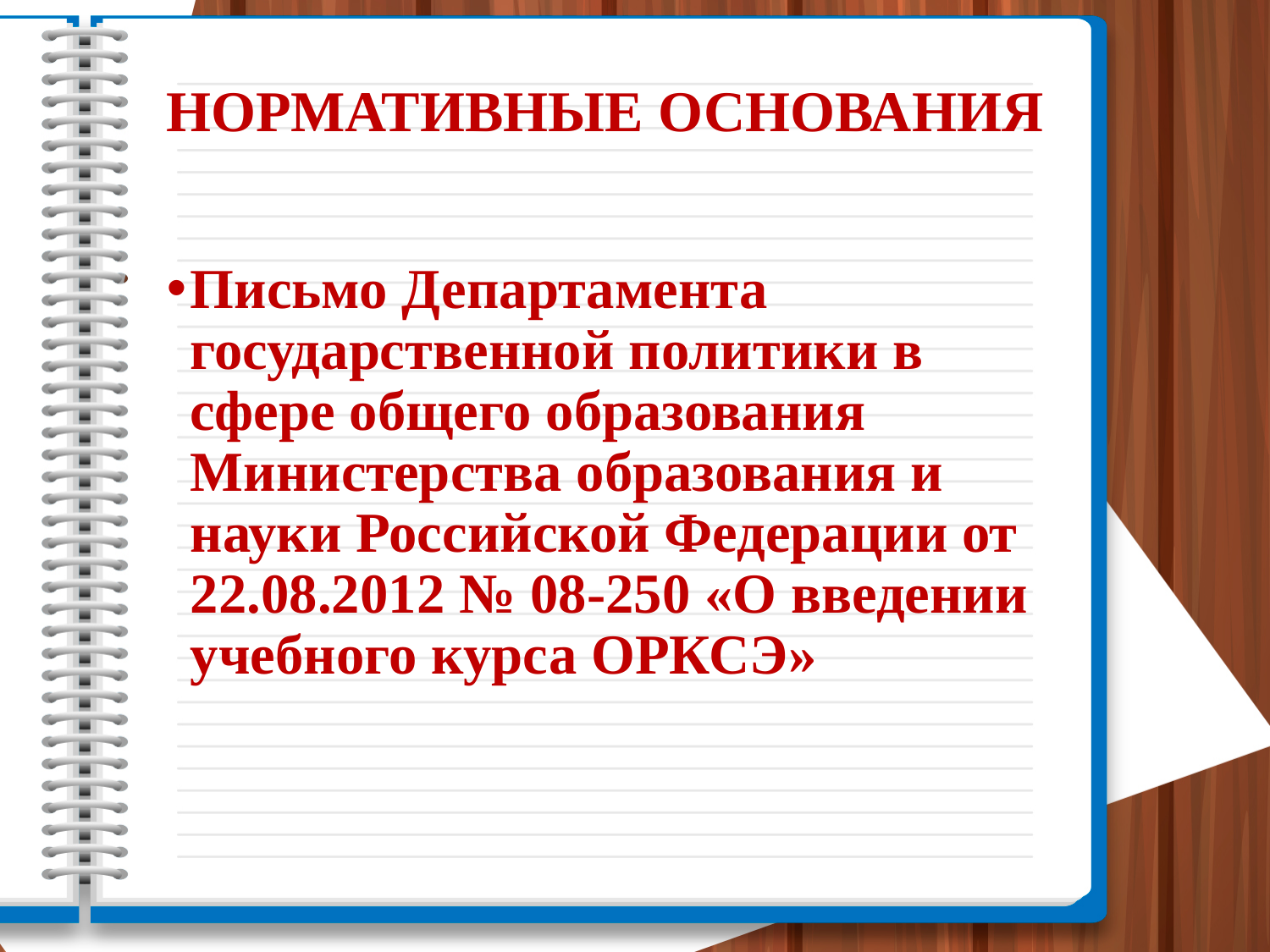

# НОРМАТИВНЫЕ ОСНОВАНИЯ
Письмо Департамента государственной политики в сфере общего образования Министерства образования и науки Российской Федерации от 22.08.2012 № 08-250 «О введении учебного курса ОРКСЭ»